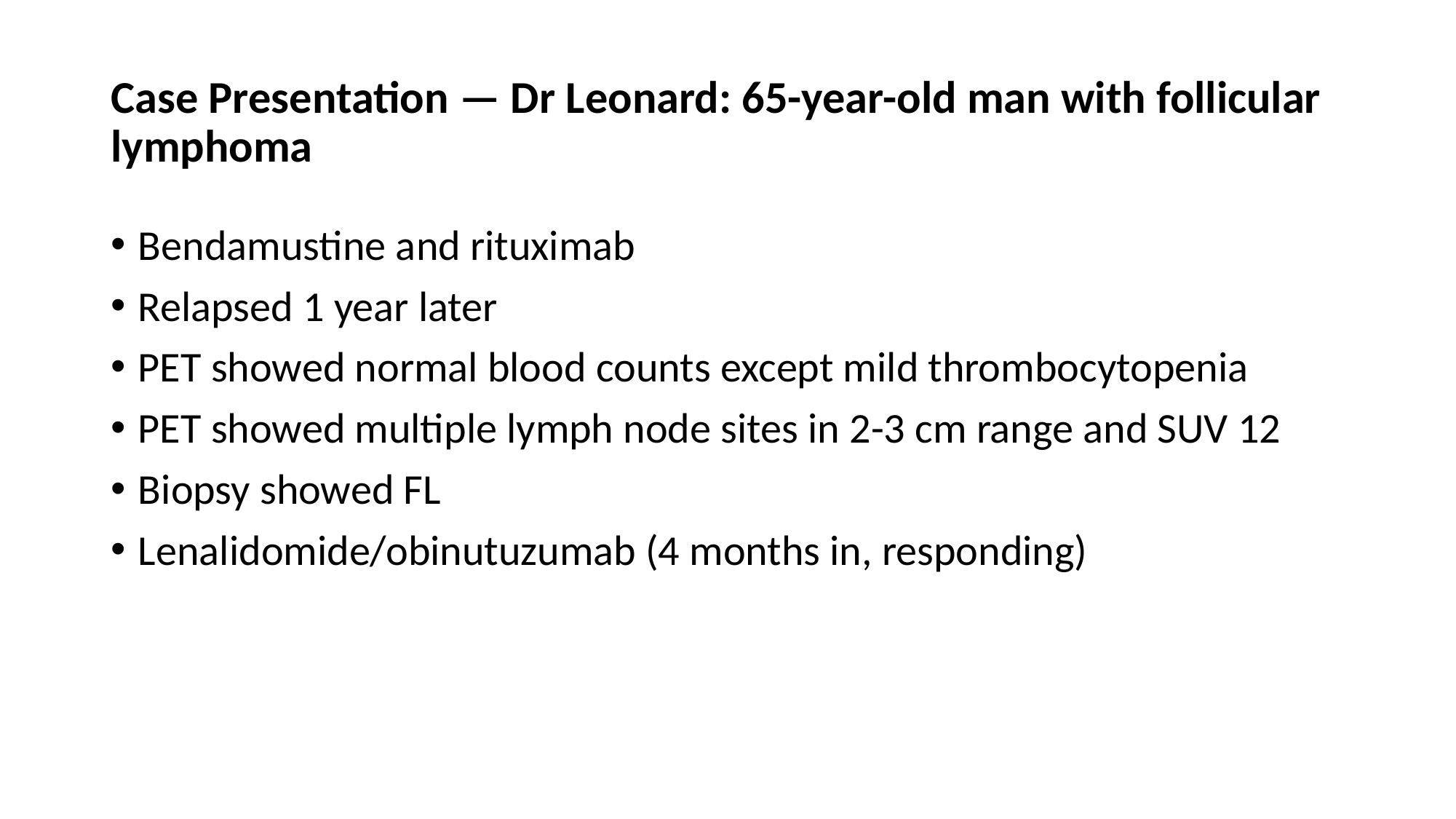

# Case Presentation — Dr Leonard: 65-year-old man with follicular lymphoma
Bendamustine and rituximab
Relapsed 1 year later
PET showed normal blood counts except mild thrombocytopenia
PET showed multiple lymph node sites in 2-3 cm range and SUV 12
Biopsy showed FL
Lenalidomide/obinutuzumab (4 months in, responding)